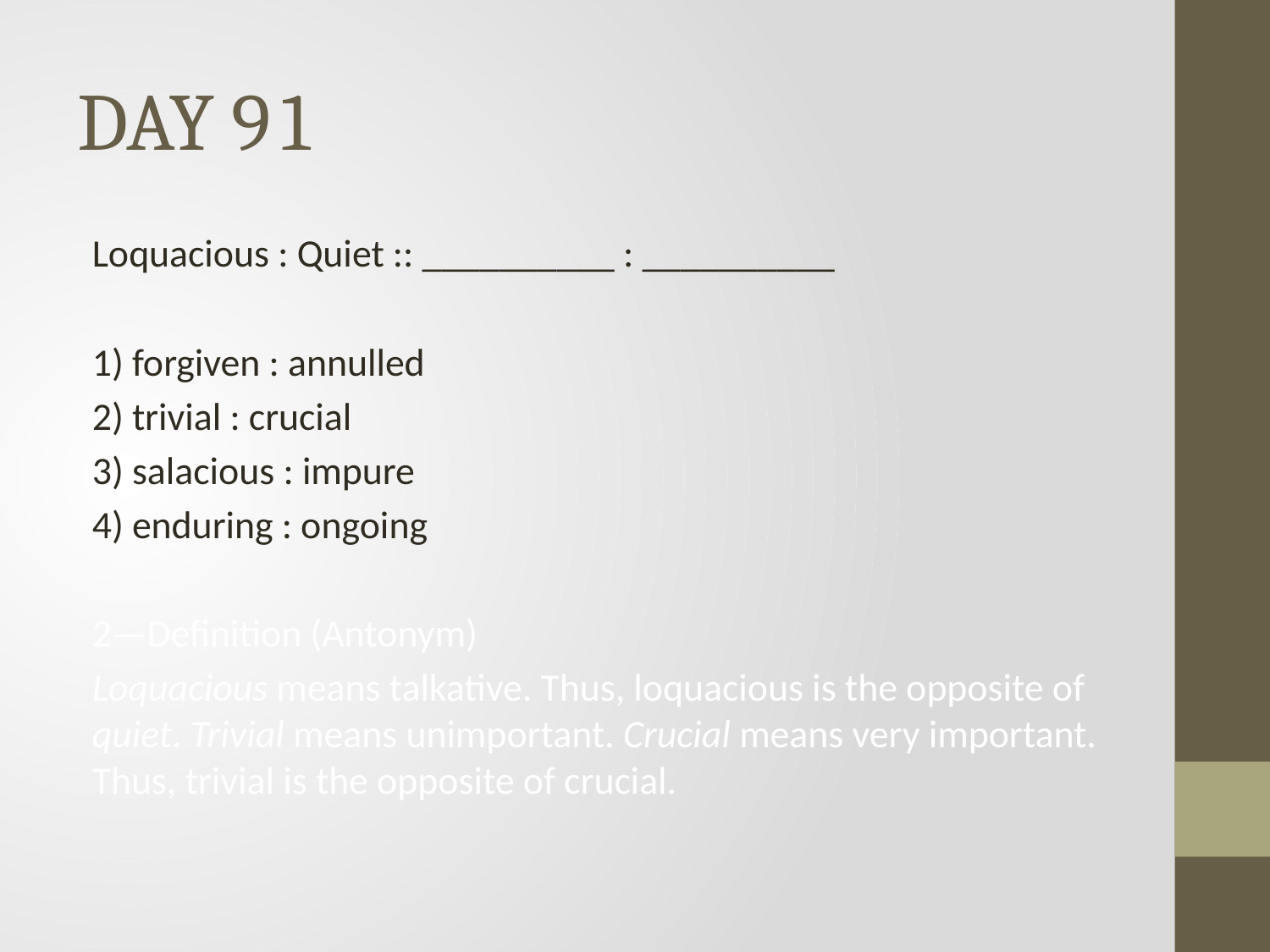

# DAY 91
Loquacious : Quiet :: __________ : __________

1) forgiven : annulled
2) trivial : crucial
3) salacious : impure
4) enduring : ongoing

2—Definition (Antonym)
Loquacious means talkative. Thus, loquacious is the opposite of quiet. Trivial means unimportant. Crucial means very important. Thus, trivial is the opposite of crucial.